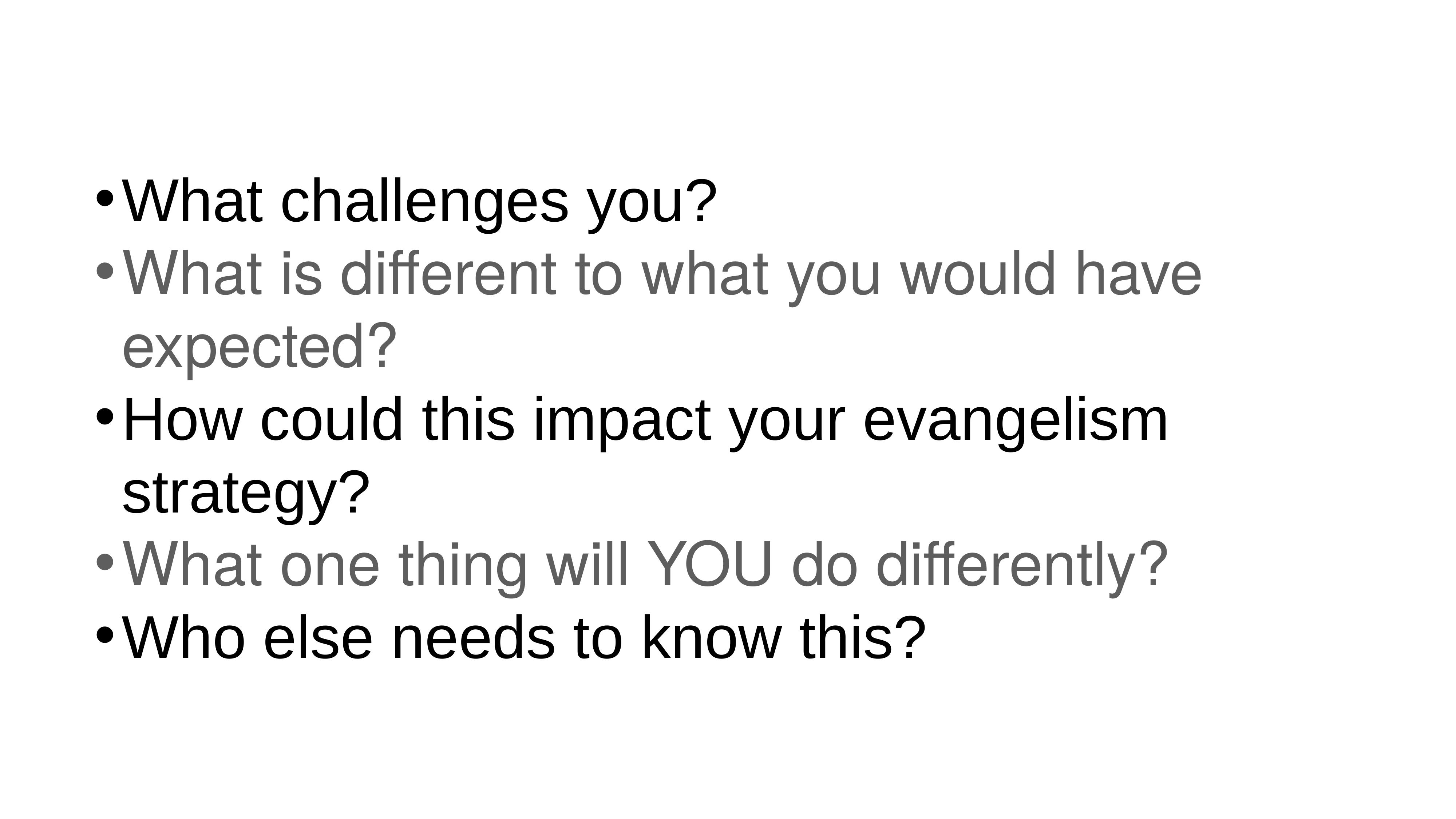

What challenges you?
What is different to what you would have expected?
How could this impact your evangelism strategy?
What one thing will YOU do differently?
Who else needs to know this?